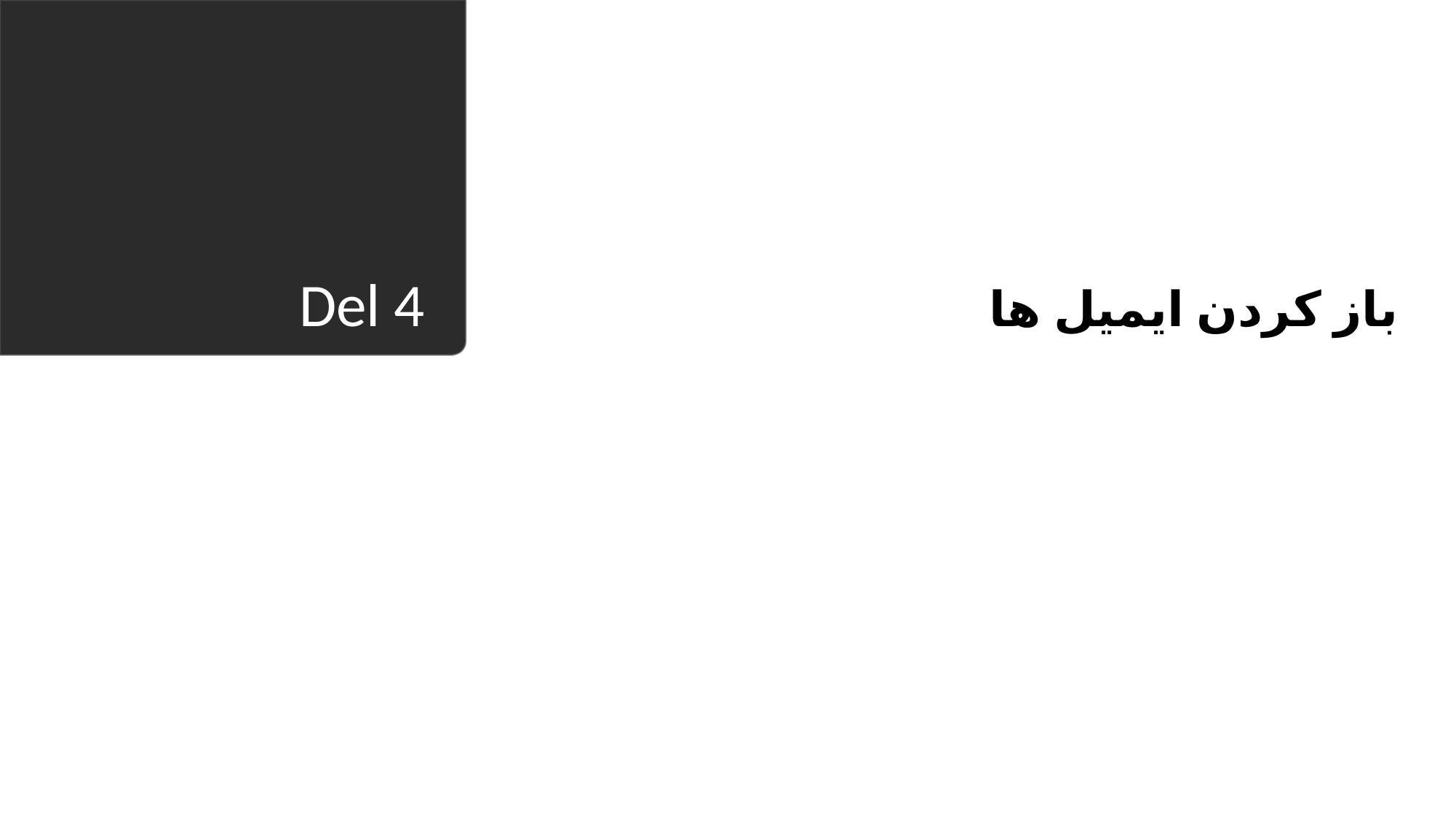

باز کردن ایمیل ها
# Del 4